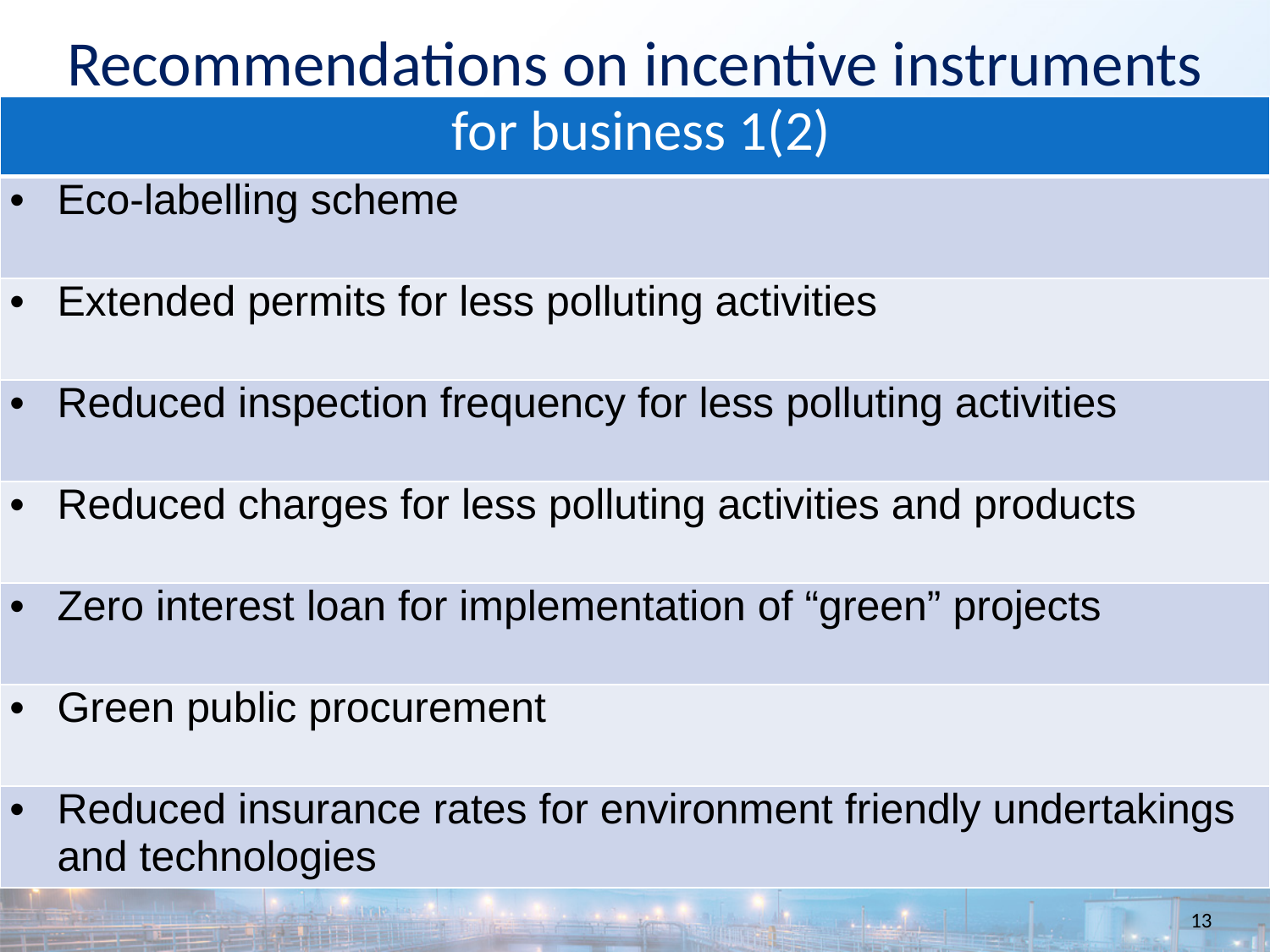

Recommendations on incentive instruments
| for business 1(2) |
| --- |
| Eco-labelling scheme |
| Extended permits for less polluting activities |
| Reduced inspection frequency for less polluting activities |
| Reduced charges for less polluting activities and products |
| Zero interest loan for implementation of “green” projects |
| Green public procurement |
| Reduced insurance rates for environment friendly undertakings and technologies |
13